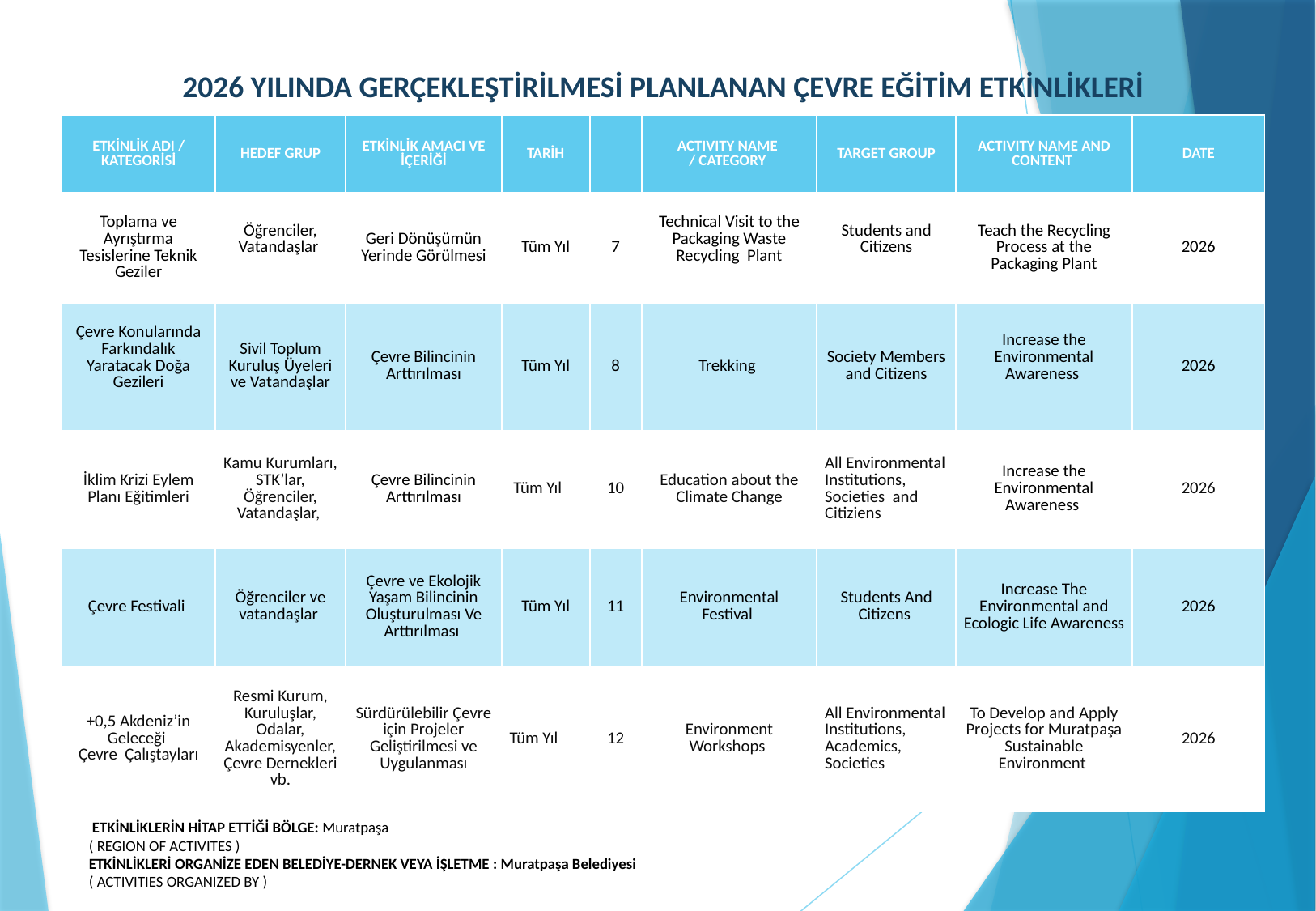

# 2026 YILINDA GERÇEKLEŞTİRİLMESİ PLANLANAN ÇEVRE EĞİTİM ETKİNLİKLERİ
| ETKİNLİK ADI / KATEGORİSİ | HEDEF GRUP | ETKİNLİK AMACI VE İÇERİĞİ | TARİH |  | ACTIVITY NAME / CATEGORY | TARGET GROUP | ACTIVITY NAME AND CONTENT | DATE |
| --- | --- | --- | --- | --- | --- | --- | --- | --- |
| Toplama ve Ayrıştırma Tesislerine Teknik Geziler | Öğrenciler, Vatandaşlar | Geri Dönüşümün Yerinde Görülmesi | Tüm Yıl | 7 | Technical Visit to the Packaging Waste Recycling Plant | Students and Citizens | Teach the Recycling Process at the Packaging Plant | 2026 |
| Çevre Konularında Farkındalık Yaratacak Doğa Gezileri | Sivil Toplum Kuruluş Üyeleri ve Vatandaşlar | Çevre Bilincinin Arttırılması | Tüm Yıl | 8 | Trekking | Society Members and Citizens | Increase the Environmental Awareness | 2026 |
| İklim Krizi Eylem Planı Eğitimleri | Kamu Kurumları, STK’lar, Öğrenciler, Vatandaşlar, | Çevre Bilincinin Arttırılması | Tüm Yıl | 10 | Education about the Climate Change | All Environmental Institutions, Societies and Citiziens | Increase the Environmental Awareness | 2026 |
| Çevre Festivali | Öğrenciler ve vatandaşlar | Çevre ve Ekolojik Yaşam Bilincinin Oluşturulması Ve Arttırılması | Tüm Yıl | 11 | Environmental Festival | Students And Citizens | Increase The Environmental and Ecologic Life Awareness | 2026 |
| +0,5 Akdeniz’in Geleceği Çevre Çalıştayları | Resmi Kurum, Kuruluşlar, Odalar, Akademisyenler, Çevre Dernekleri vb. | Sürdürülebilir Çevre için Projeler Geliştirilmesi ve Uygulanması | Tüm Yıl | 12 | Environment Workshops | All Environmental Institutions, Academics, Societies | To Develop and Apply Projects for Muratpaşa Sustainable Environment | 2026 |
 ETKİNLİKLERİN HİTAP ETTİĞİ BÖLGE: Muratpaşa
( REGION OF ACTIVITES )
ETKİNLİKLERİ ORGANİZE EDEN BELEDİYE-DERNEK VEYA İŞLETME : Muratpaşa Belediyesi
( ACTIVITIES ORGANIZED BY )